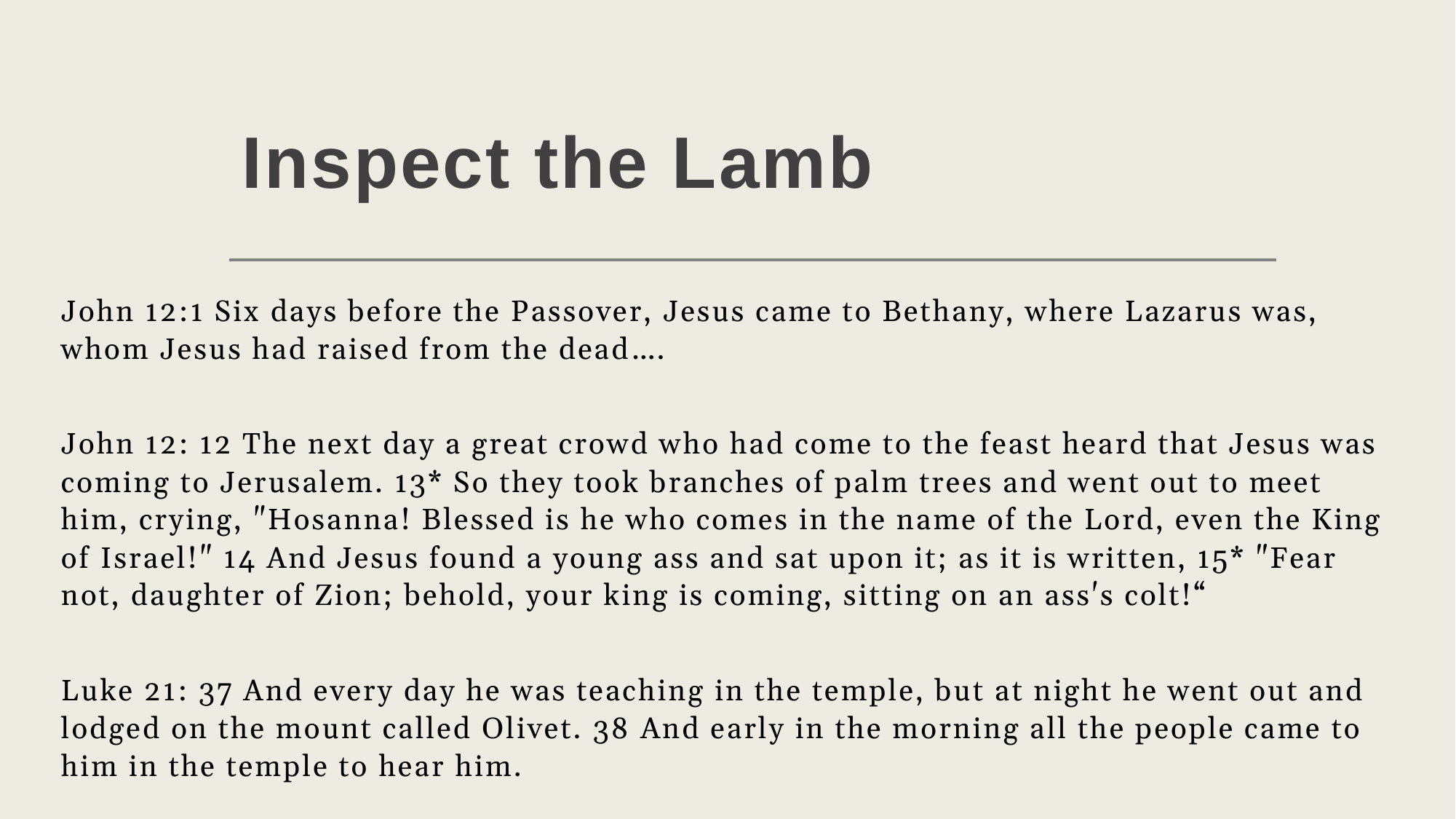

# Inspect the Lamb
John 12:1 Six days before the Passover, Jesus came to Bethany, where Lazarus was, whom Jesus had raised from the dead….

John 12: 12 The next day a great crowd who had come to the feast heard that Jesus was coming to Jerusalem. 13* So they took branches of palm trees and went out to meet him, crying, "Hosanna! Blessed is he who comes in the name of the Lord, even the King of Israel!" 14 And Jesus found a young ass and sat upon it; as it is written, 15* "Fear not, daughter of Zion; behold, your king is coming, sitting on an ass's colt!“

Luke 21: 37 And every day he was teaching in the temple, but at night he went out and lodged on the mount called Olivet. 38 And early in the morning all the people came to him in the temple to hear him.